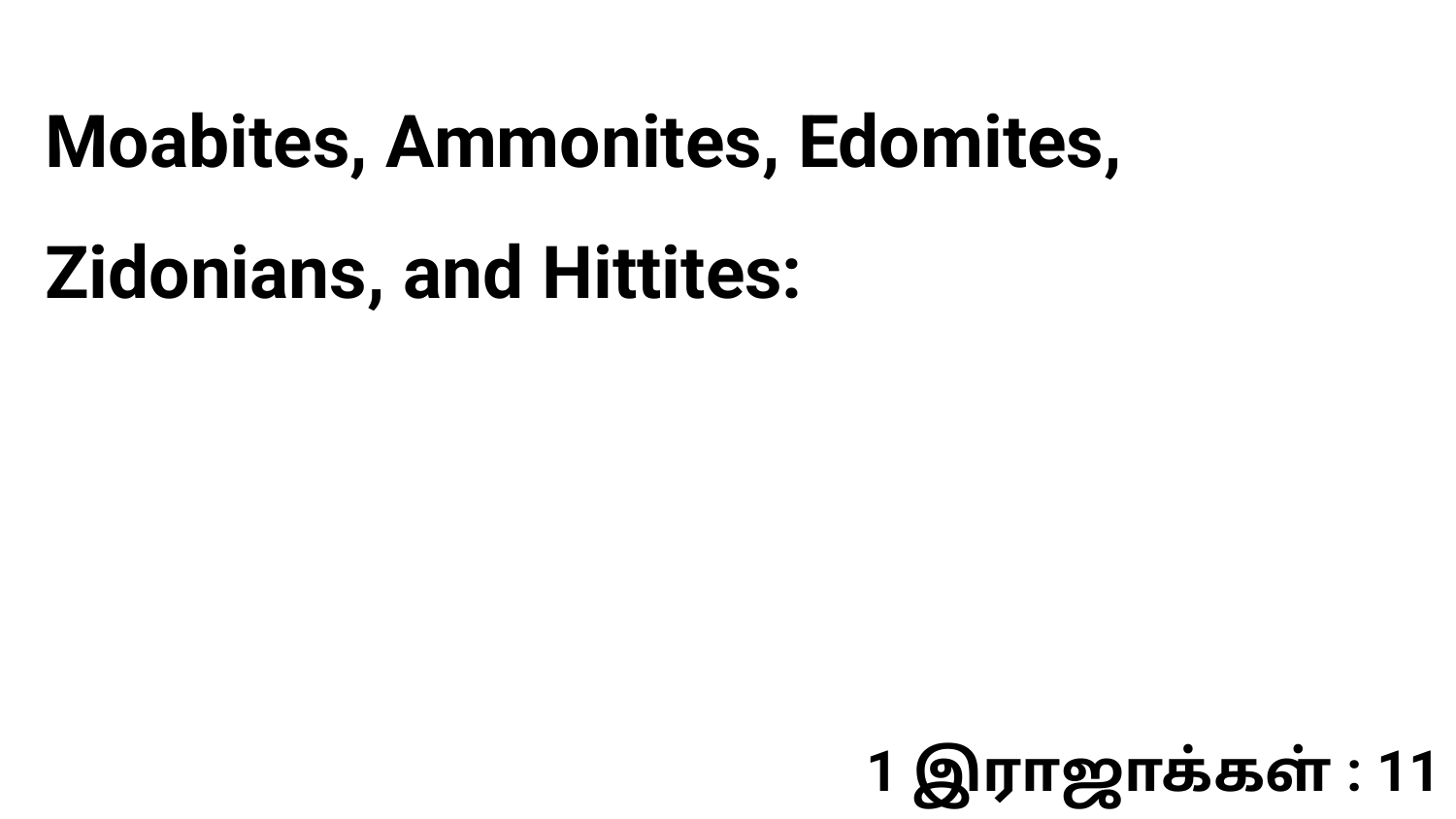

Moabites, Ammonites, Edomites, Zidonians, and Hittites:
1 இராஜாக்கள் : 11